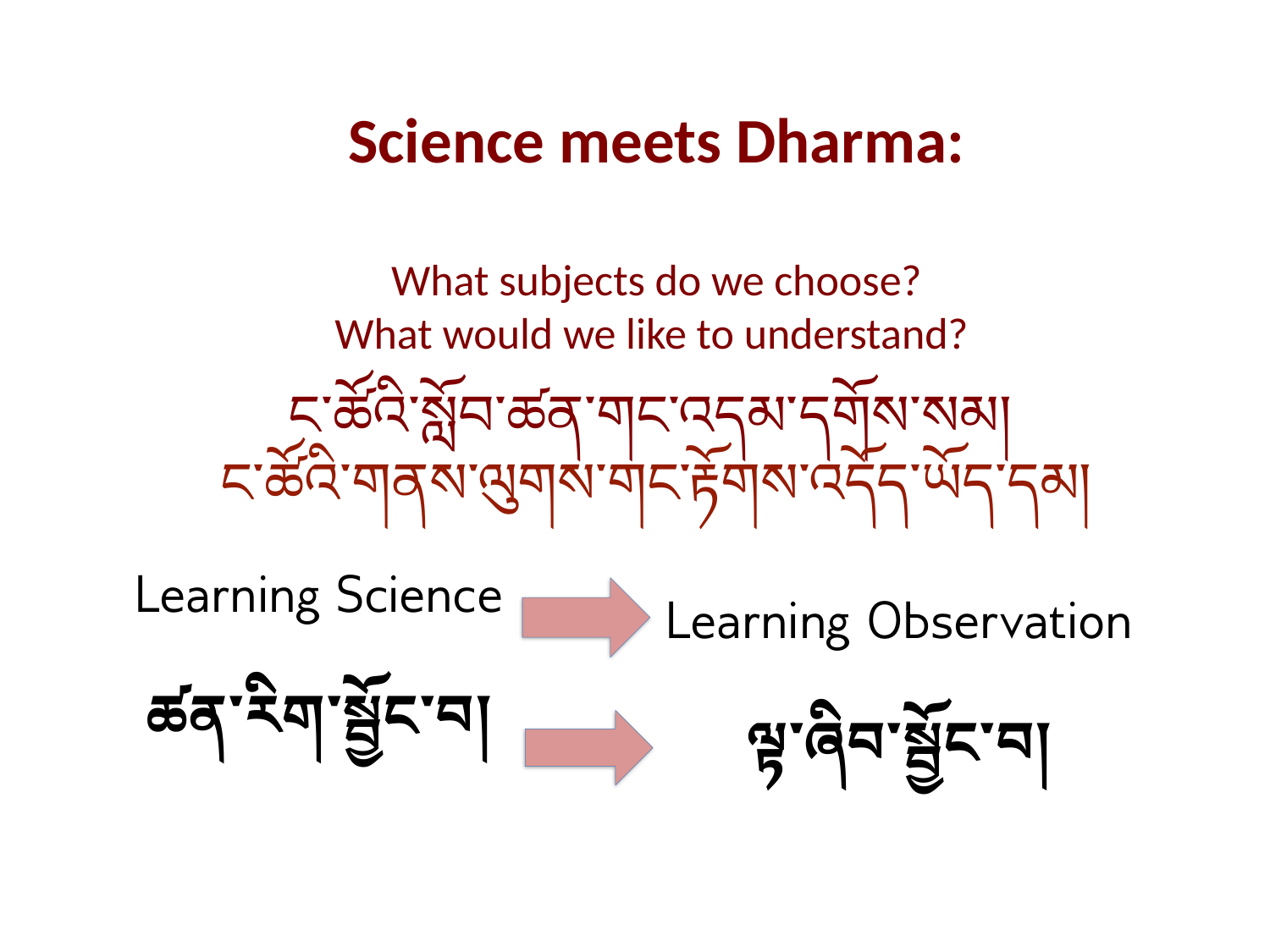

Science meets Dharma:

What subjects do we choose?
What would we like to understand?
ང་ཚོའི་སློབ་ཚན་གང་འདམ་དགོས་སམ།
ང་ཚོའི་གནས་ལུགས་གང་རྟོགས་འདོད་ཡོད་དམ།

Learning Observation

ལྟ་ཞིབ་སྦྱོང་བ།
Learning Science

ཚན་རིག་སྦྱོང་བ།